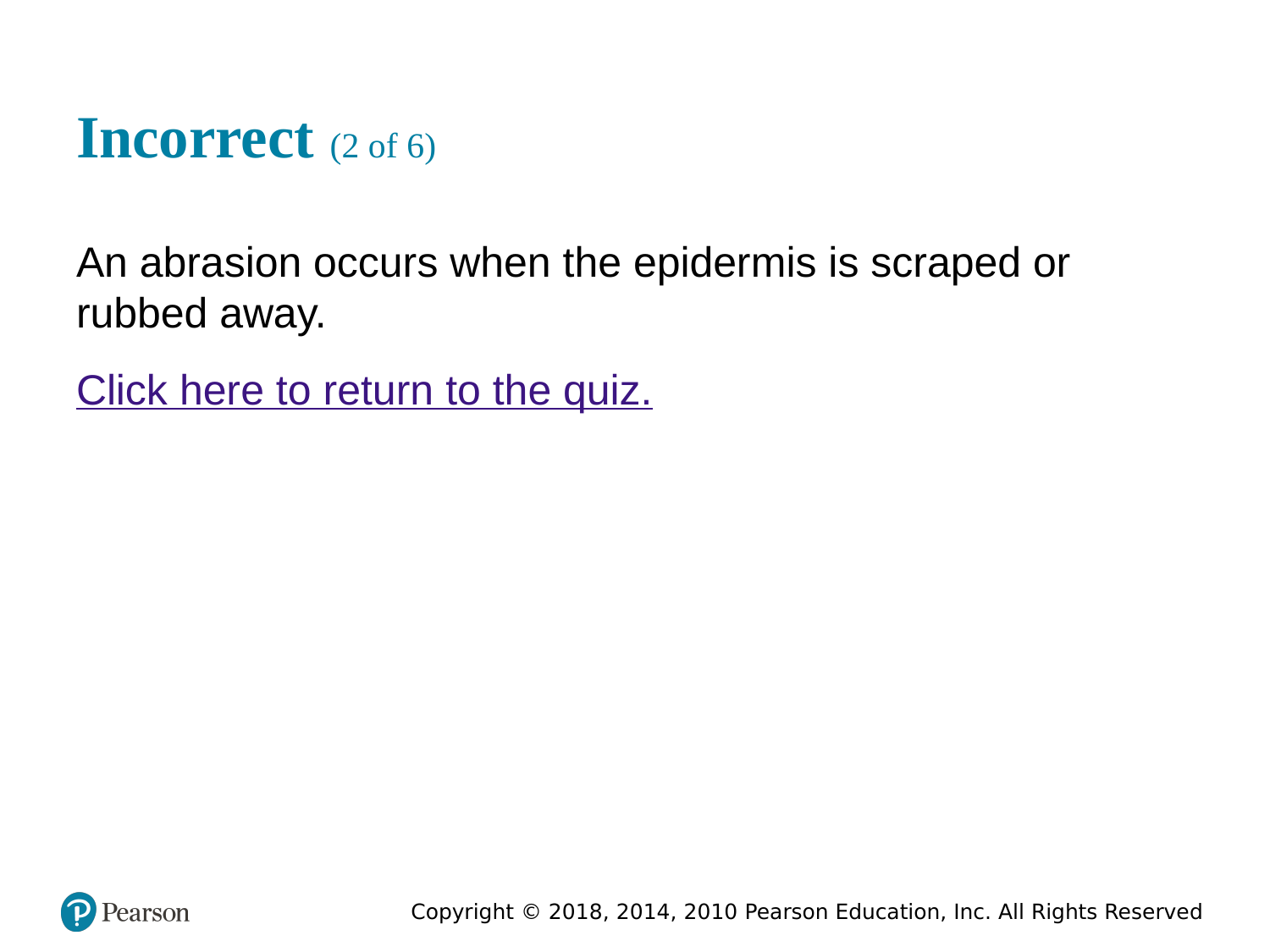

# Incorrect (2 of 6)
An abrasion occurs when the epidermis is scraped or rubbed away.
Click here to return to the quiz.